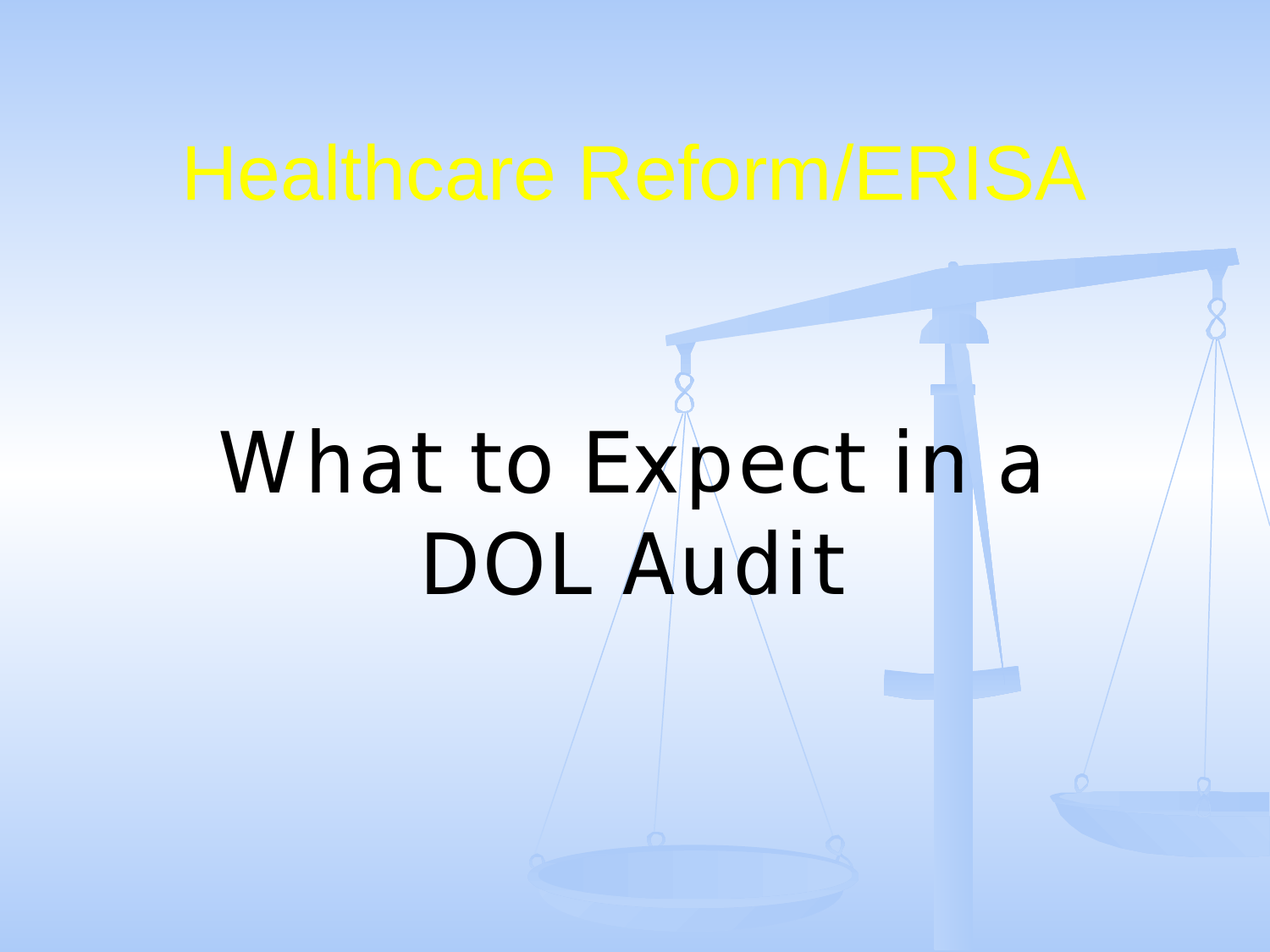

# Healthcare Reform/ERISA
What to Expect in a DOL Audit